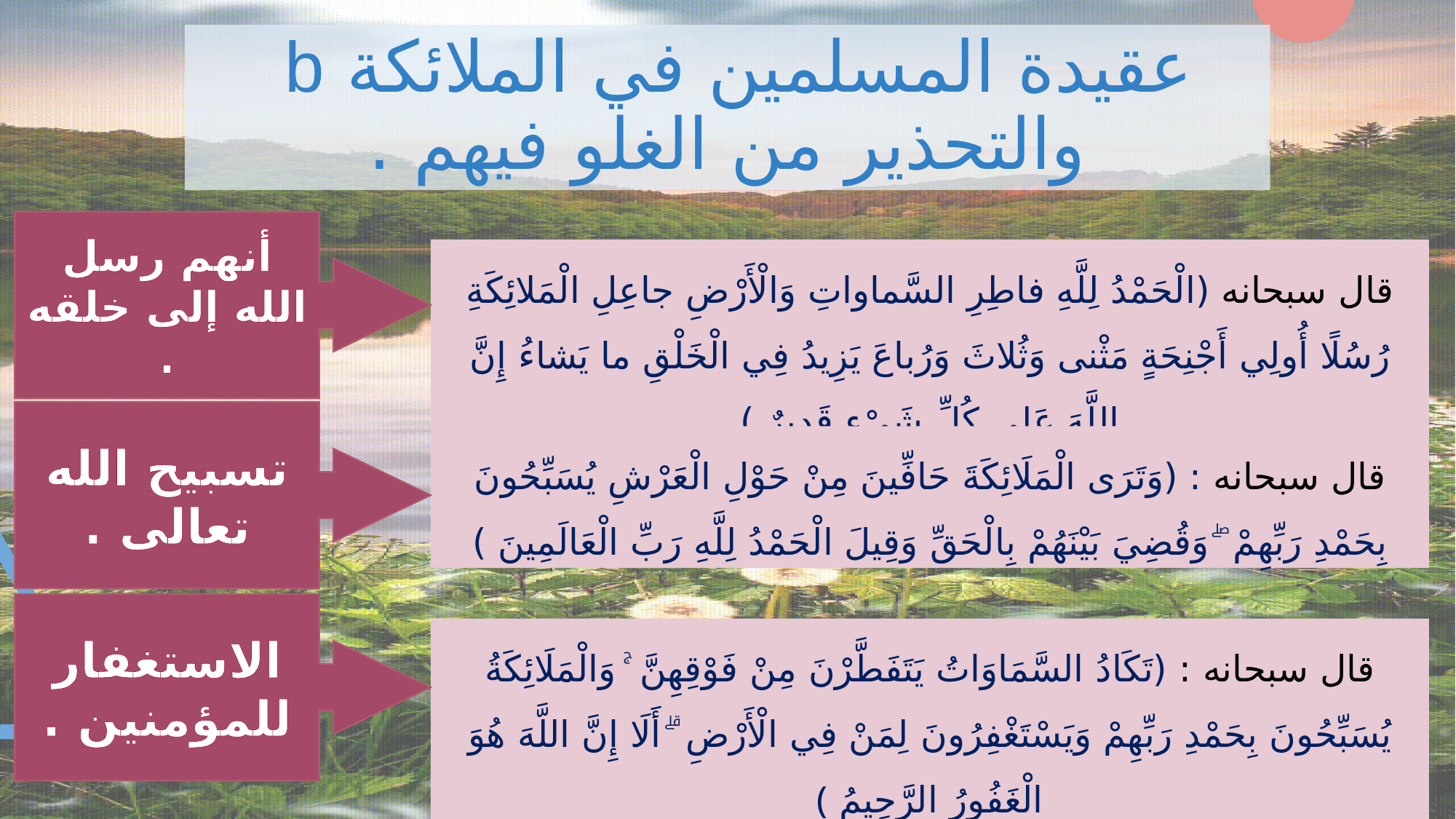

عقيدة المسلمين في الملائكة b
والتحذير من الغلو فيهم .
أنهم رسل الله إلى خلقه .
قال سبحانه (الْحَمْدُ لِلَّهِ فاطِرِ السَّماواتِ وَالْأَرْضِ جاعِلِ الْمَلائِكَةِ رُسُلًا أُولِي أَجْنِحَةٍ مَثْنى وَثُلاثَ وَرُباعَ يَزِيدُ فِي الْخَلْقِ ما يَشاءُ إِنَّ اللَّهَ عَلى كُلِّ شَيْءٍ قَدِيرٌ )
تسبيح الله تعالى .
قال سبحانه : (وَتَرَى الْمَلَائِكَةَ حَافِّينَ مِنْ حَوْلِ الْعَرْشِ يُسَبِّحُونَ بِحَمْدِ رَبِّهِمْ ۖ وَقُضِيَ بَيْنَهُمْ بِالْحَقِّ وَقِيلَ الْحَمْدُ لِلَّهِ رَبِّ الْعَالَمِينَ )
الاستغفار للمؤمنين .
قال سبحانه : (تَكَادُ السَّمَاوَاتُ يَتَفَطَّرْنَ مِنْ فَوْقِهِنَّ ۚ وَالْمَلَائِكَةُ يُسَبِّحُونَ بِحَمْدِ رَبِّهِمْ وَيَسْتَغْفِرُونَ لِمَنْ فِي الْأَرْضِ ۗ أَلَا إِنَّ اللَّهَ هُوَ الْغَفُورُ الرَّحِيمُ ﴾